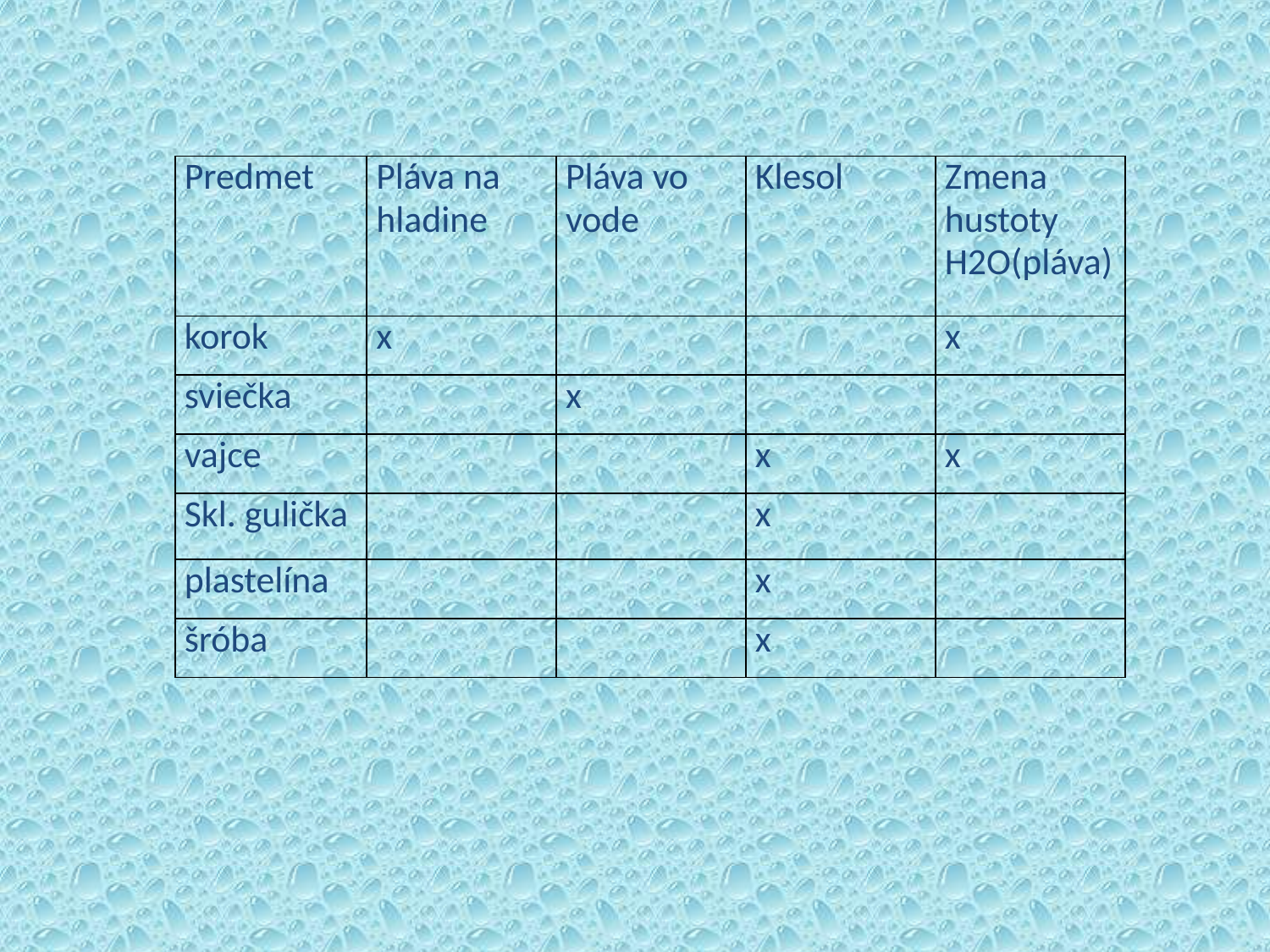

| Predmet | Pláva na hladine | Pláva vo vode | Klesol | Zmena hustoty H2O(pláva) |
| --- | --- | --- | --- | --- |
| korok | x |  |  | x |
| sviečka |  | x |  |  |
| vajce |  |  | x | x |
| Skl. gulička |  |  | x |  |
| plastelína |  |  | x |  |
| šróba |  |  | x |  |